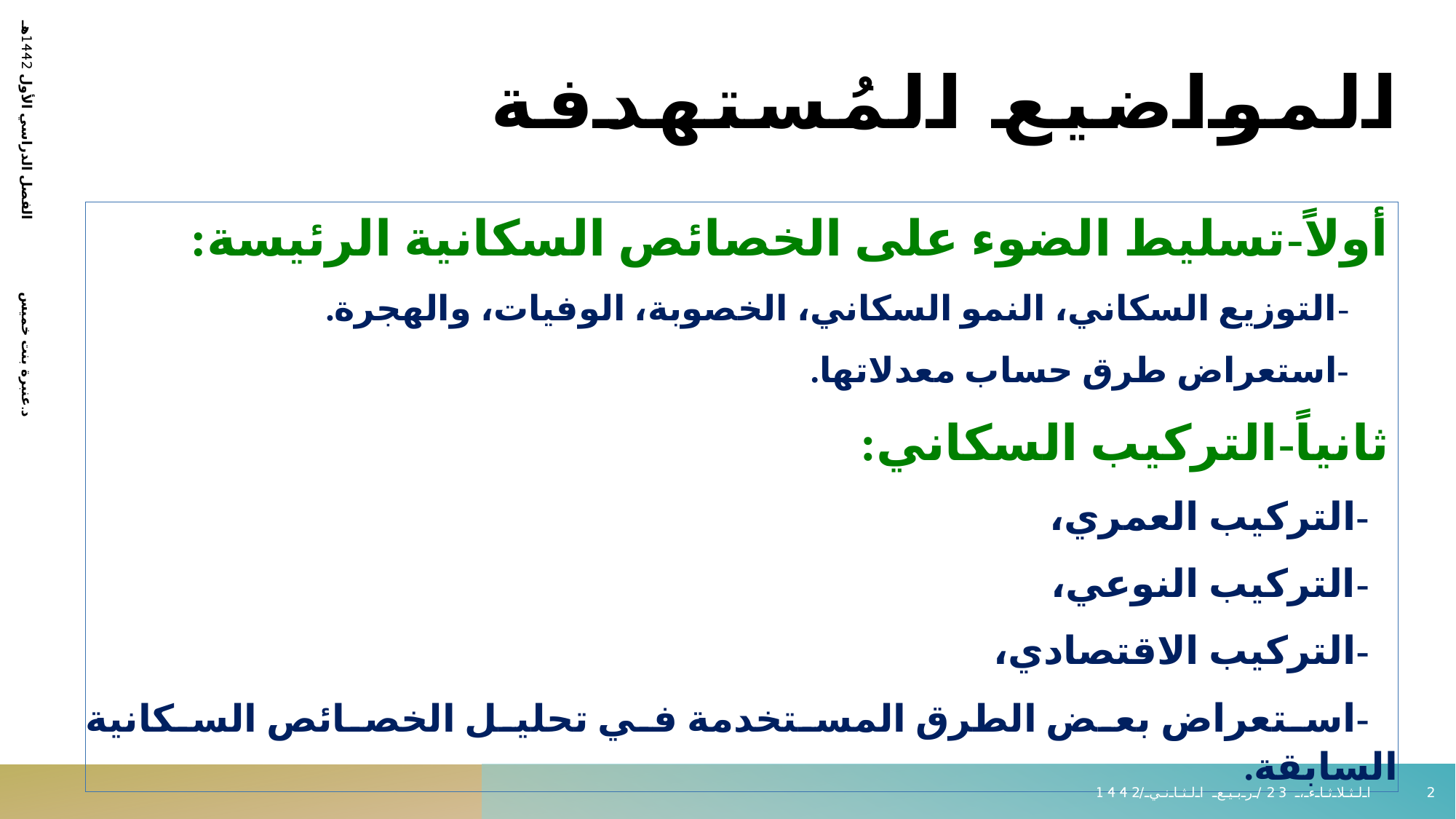

# المواضيع المُستهدفة
 أولاً-تسليط الضوء على الخصائص السكانية الرئيسة:
-التوزيع السكاني، النمو السكاني، الخصوبة، الوفيات، والهجرة.
-استعراض طرق حساب معدلاتها.
 ثانياً-التركيب السكاني:
   -التركيب العمري،
   -التركيب النوعي،
   -التركيب الاقتصادي،
   -استعراض بعض الطرق المستخدمة في تحليل الخصائص السكانية السابقة.

د.عنبرة بنت خميس                  الفصل الدراسي الأول 1442هـ
2
الثلاثاء، 23/ربيع الثاني/1442